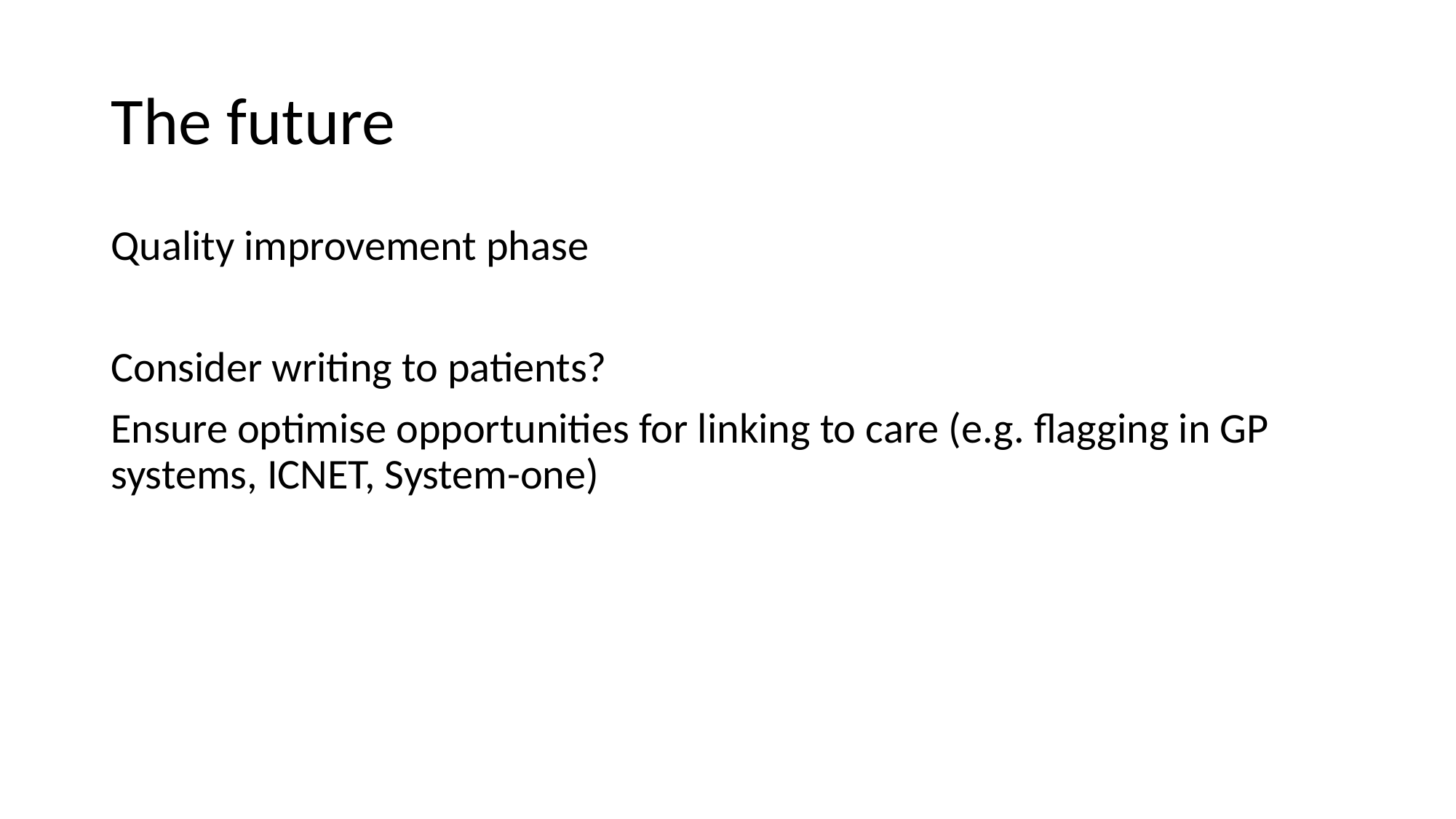

# The future
Quality improvement phase

Consider writing to patients?
Ensure optimise opportunities for linking to care (e.g. flagging in GP systems, ICNET, System-one)